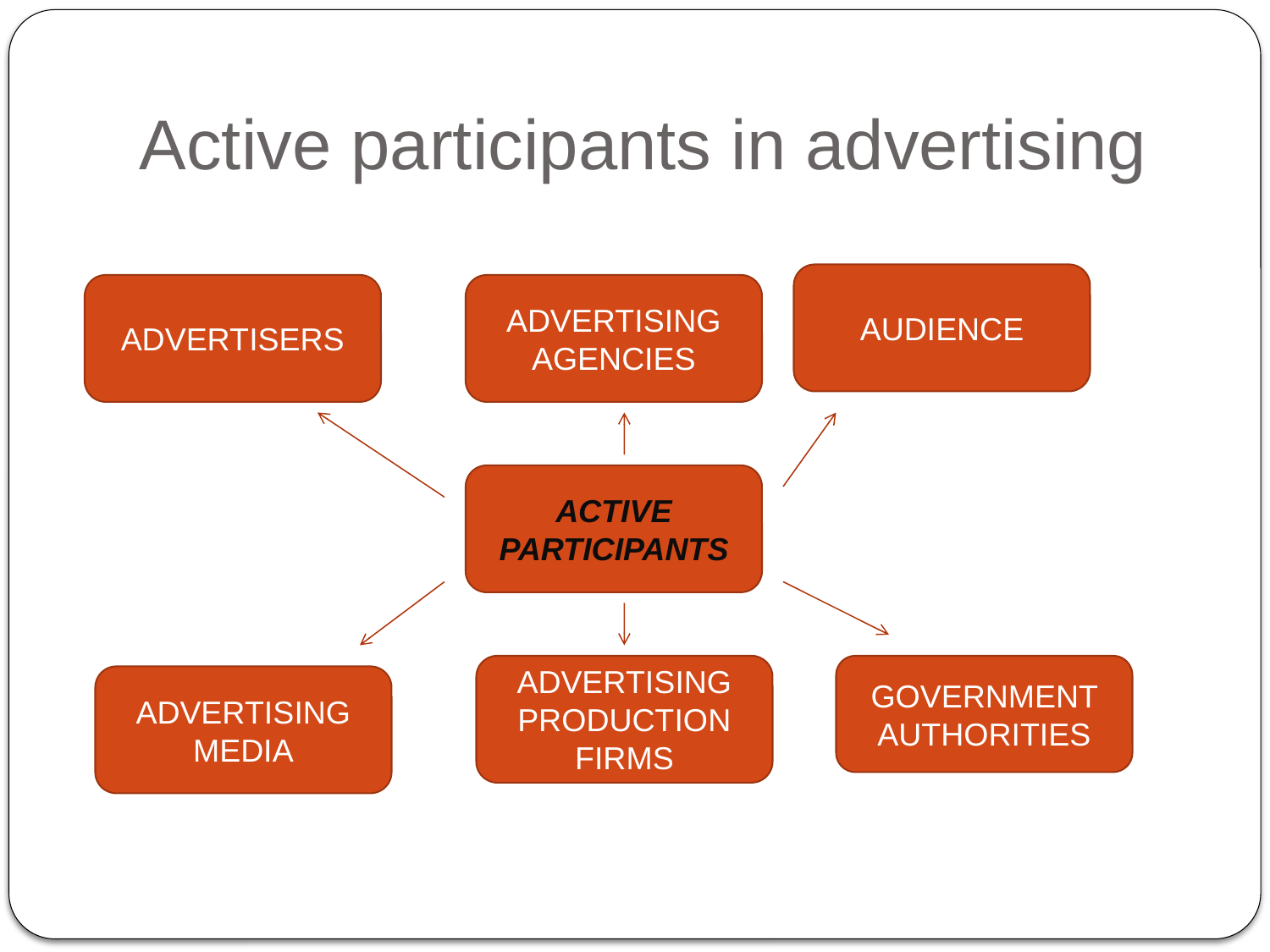

# Active participants in advertising
AUDIENCE
ADVERTISERS
ADVERTISING AGENCIES
ACTIVE PARTICIPANTS
ADVERTISING PRODUCTION FIRMS
GOVERNMENT AUTHORITIES
ADVERTISING MEDIA